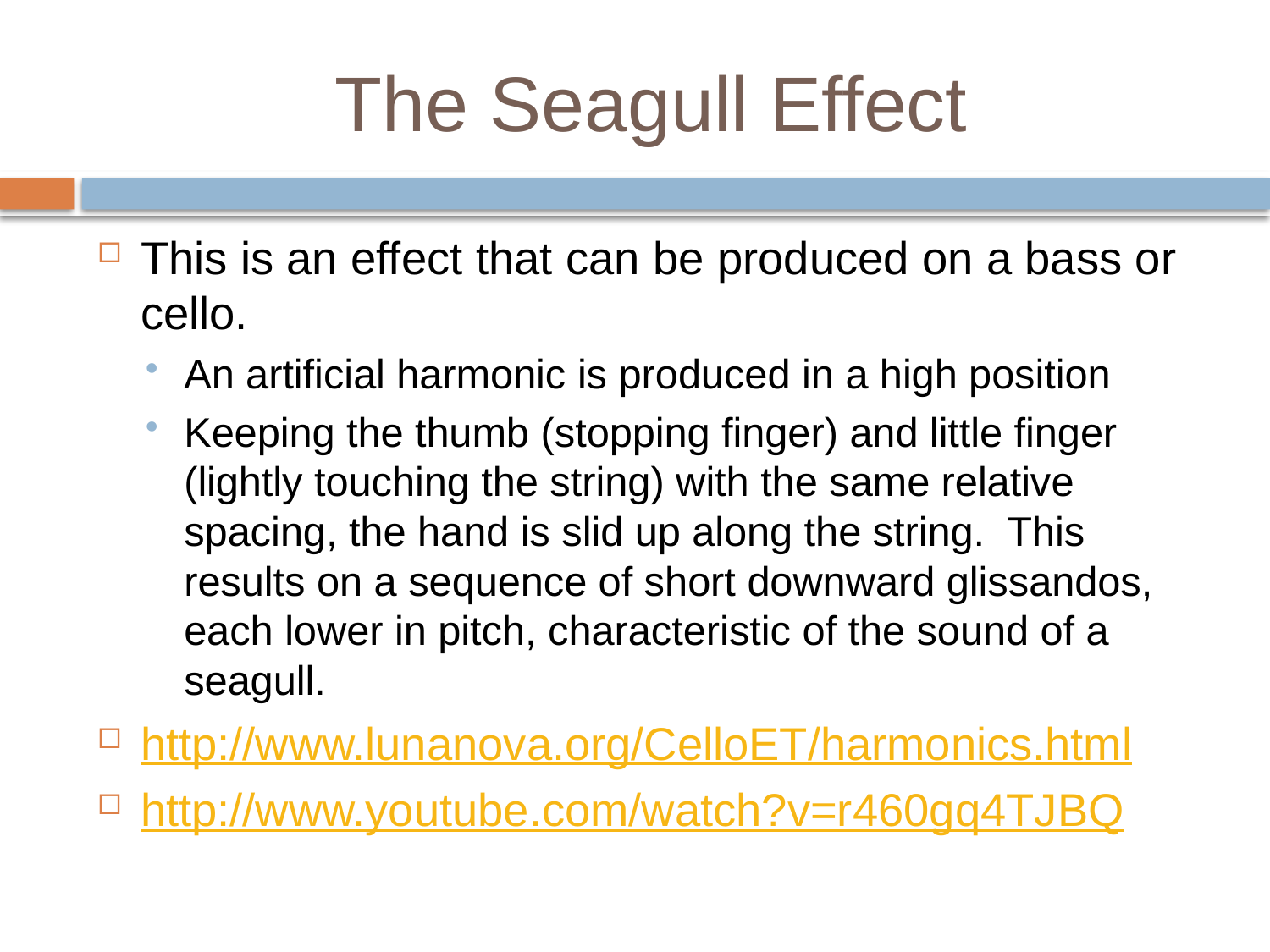

# The Seagull Effect
This is an effect that can be produced on a bass or cello.
An artificial harmonic is produced in a high position
Keeping the thumb (stopping finger) and little finger (lightly touching the string) with the same relative spacing, the hand is slid up along the string.  This results on a sequence of short downward glissandos, each lower in pitch, characteristic of the sound of a seagull.
http://www.lunanova.org/CelloET/harmonics.html
http://www.youtube.com/watch?v=r460gq4TJBQ